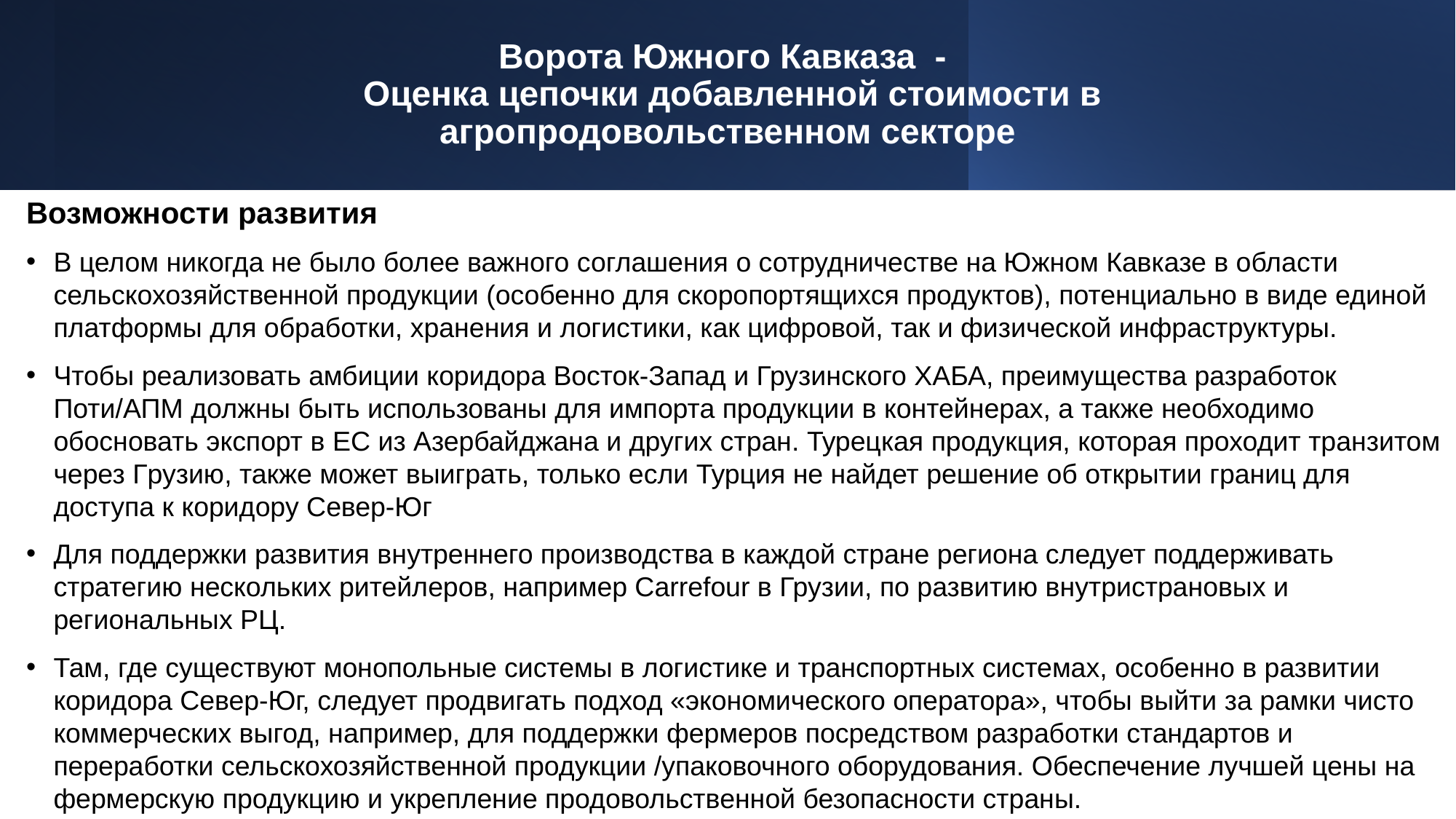

Ворота Южного Кавказа  -
 Оценка цепочки добавленной стоимости в агропродовольственном секторе

Возможности развития
В целом никогда не было более важного соглашения о сотрудничестве на Южном Кавказе в области сельскохозяйственной продукции (особенно для скоропортящихся продуктов), потенциально в виде единой платформы для обработки, хранения и логистики, как цифровой, так и физической инфраструктуры.
Чтобы реализовать амбиции коридора Восток-Запад и Грузинского ХАБА, преимущества разработок Поти/АПМ должны быть использованы для импорта продукции в контейнерах, а также необходимо обосновать экспорт в ЕС из Азербайджана и других стран. Турецкая продукция, которая проходит транзитом через Грузию, также может выиграть, только если Турция не найдет решение об открытии границ для доступа к коридору Север-Юг
Для поддержки развития внутреннего производства в каждой стране региона следует поддерживать стратегию нескольких ритейлеров, например Carrefour в Грузии, по развитию внутристрановых и региональных РЦ.
Там, где существуют монопольные системы в логистике и транспортных системах, особенно в развитии коридора Север-Юг, следует продвигать подход «экономического оператора», чтобы выйти за рамки чисто коммерческих выгод, например, для поддержки фермеров посредством разработки стандартов и переработки сельскохозяйственной продукции /упаковочного оборудования. Обеспечение лучшей цены на фермерскую продукцию и укрепление продовольственной безопасности страны.